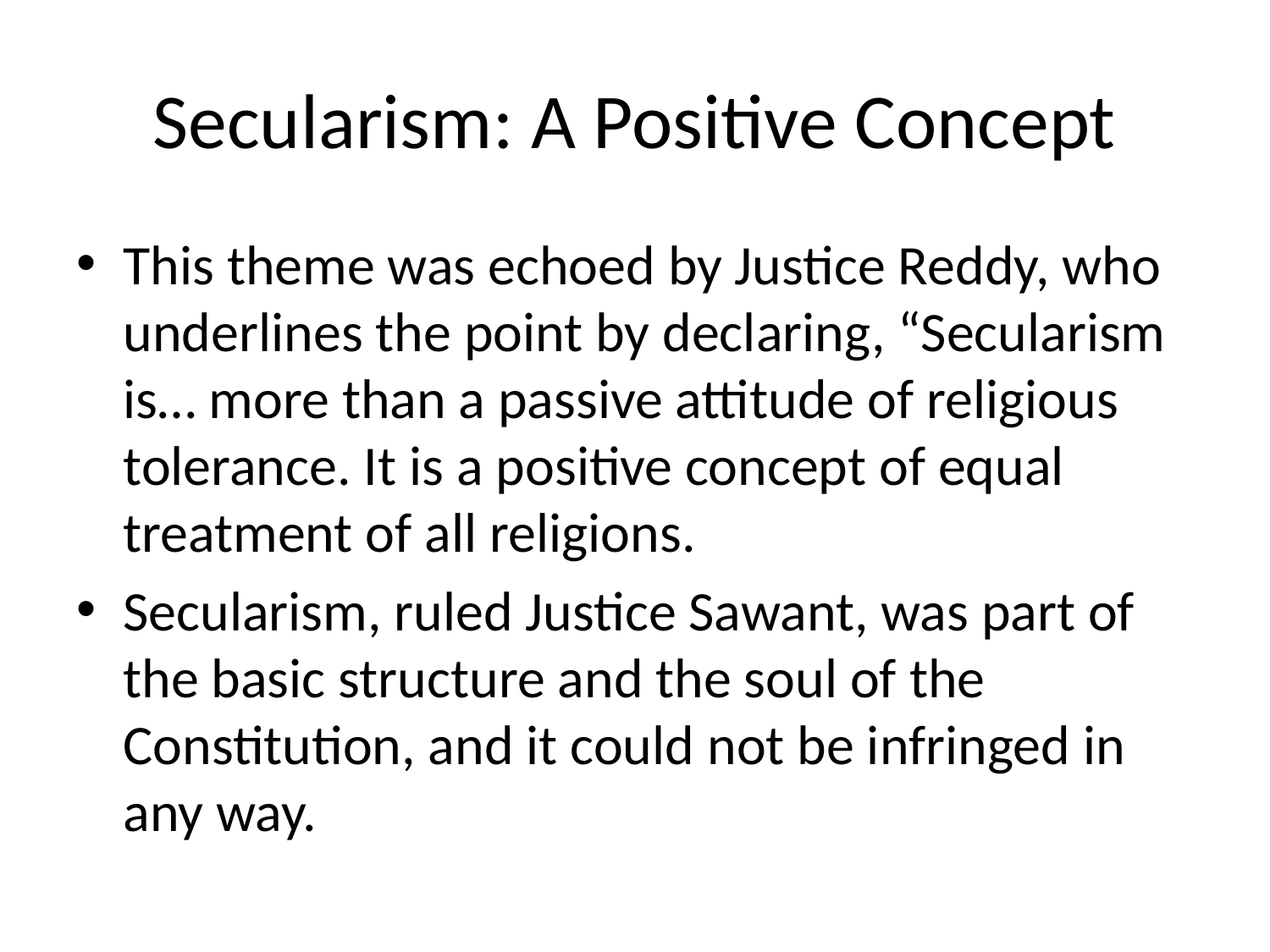

# Secularism: A Positive Concept
This theme was echoed by Justice Reddy, who underlines the point by declaring, “Secularism is… more than a passive attitude of religious tolerance. It is a positive concept of equal treatment of all religions.
Secularism, ruled Justice Sawant, was part of the basic structure and the soul of the Constitution, and it could not be infringed in any way.